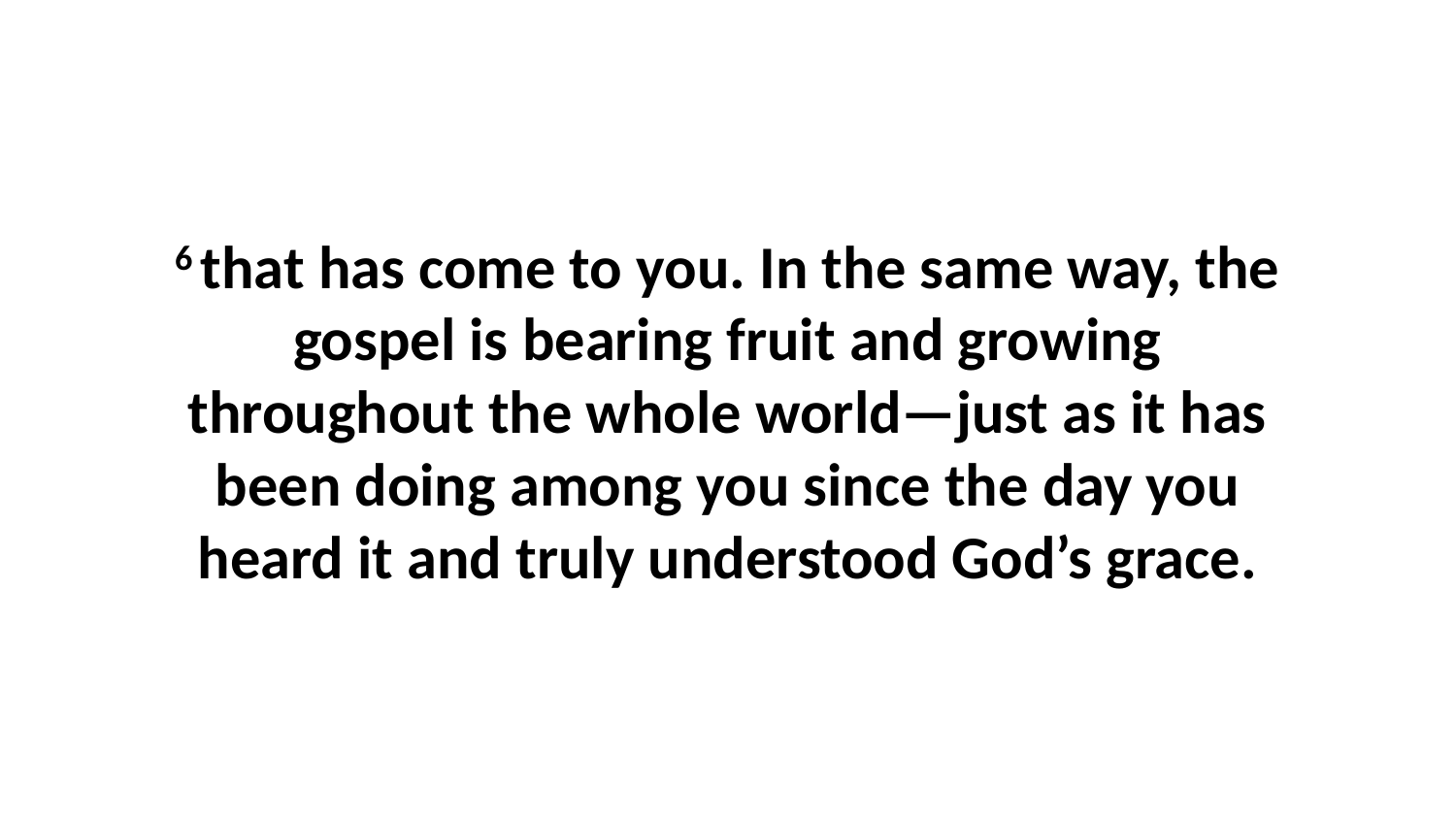

6 that has come to you. In the same way, the gospel is bearing fruit and growing throughout the whole world—just as it has been doing among you since the day you heard it and truly understood God’s grace.